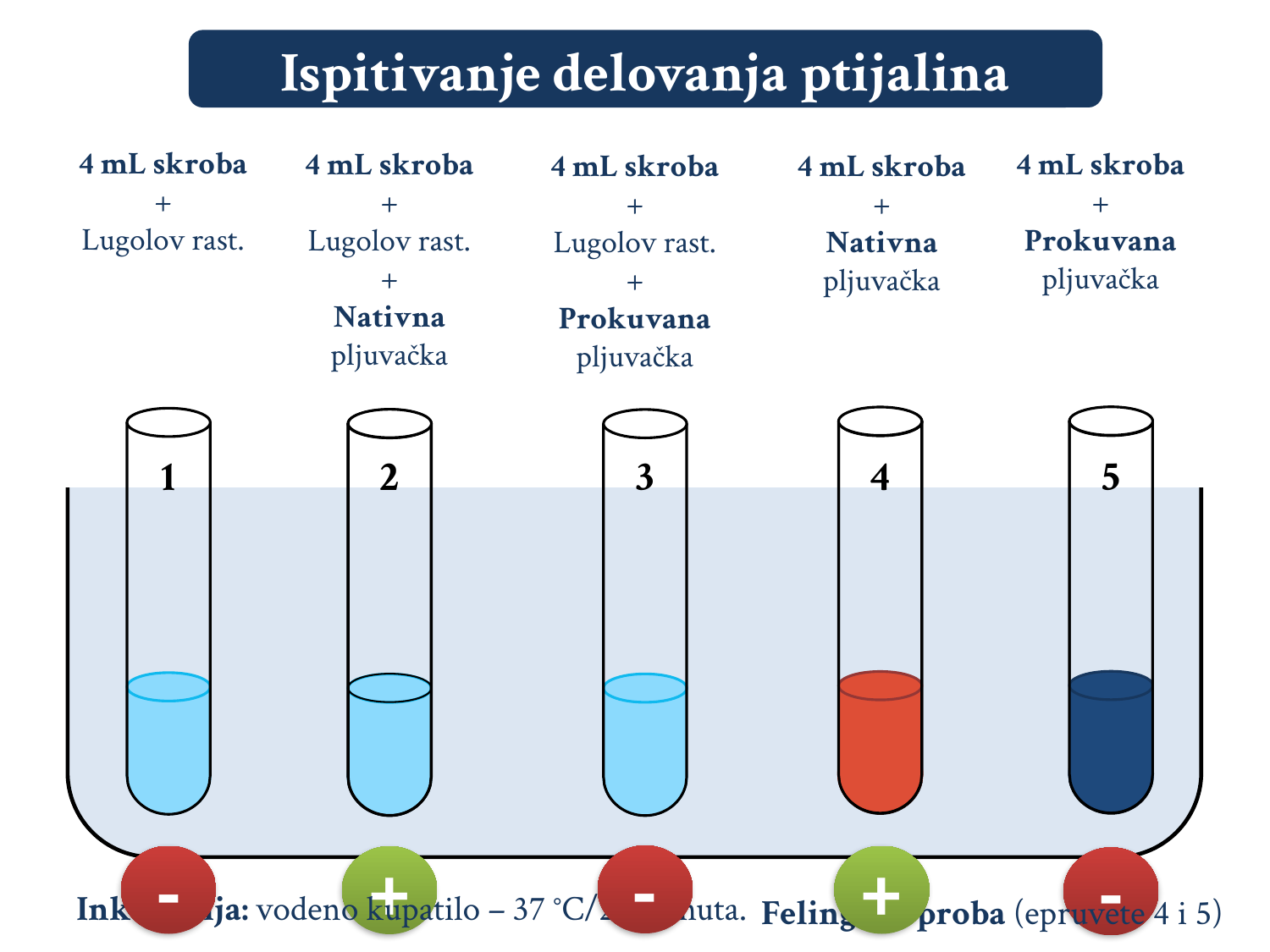

Ispitivanje delovanja ptijalina
4 mL skroba
+
Lugolov rast.
4 mL skroba
+
Lugolov rast.
+
Nativna pljuvačka
4 mL skroba
+
Prokuvana pljuvačka
4 mL skroba
+
Lugolov rast.
+
Prokuvana pljuvačka
4 mL skroba
+
Nativna pljuvačka

2
4
5
3
1
-
-
+
+
-
Inkubacija: vodeno kupatilo – 37 °C/20 minuta.
Felingova proba (epruvete 4 i 5)